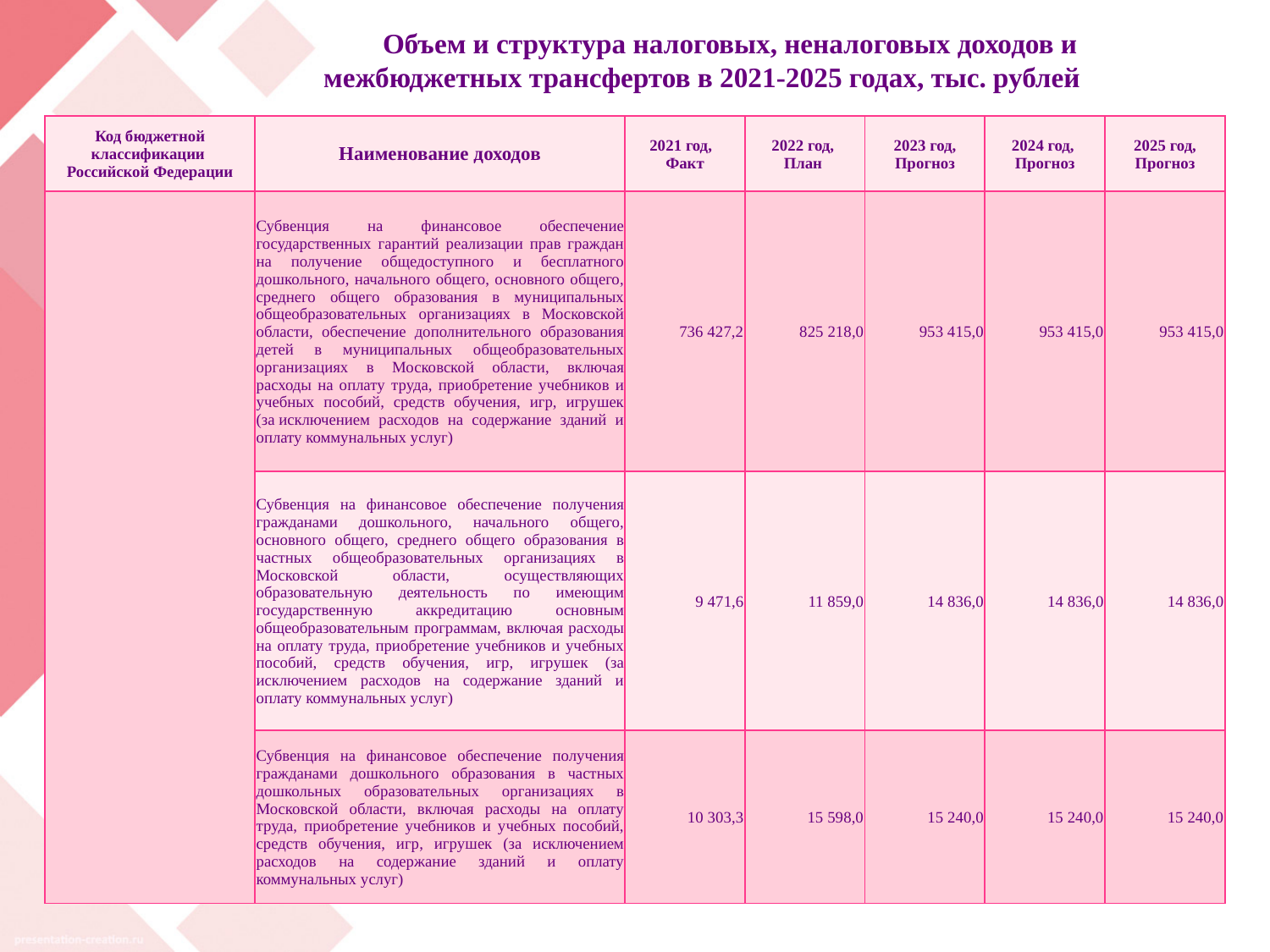

# Объем и структура налоговых, неналоговых доходов и межбюджетных трансфертов в 2021-2025 годах, тыс. рублей
| Код бюджетной классификации Российской Федерации | Наименование доходов | 2021 год, Факт | 2022 год, План | 2023 год, Прогноз | 2024 год, Прогноз | 2025 год, Прогноз |
| --- | --- | --- | --- | --- | --- | --- |
|  | Субвенция на финансовое обеспечение государственных гарантий реализации прав граждан на получение общедоступного и бесплатного дошкольного, начального общего, основного общего, среднего общего образования в муниципальных общеобразовательных организациях в Московской области, обеспечение дополнительного образования детей в муниципальных общеобразовательных организациях в Московской области, включая расходы на оплату труда, приобретение учебников и учебных пособий, средств обучения, игр, игрушек (за исключением расходов на содержание зданий и оплату коммунальных услуг) | 736 427,2 | 825 218,0 | 953 415,0 | 953 415,0 | 953 415,0 |
|  | Субвенция на финансовое обеспечение получения гражданами дошкольного, начального общего, основного общего, среднего общего образования в частных общеобразовательных организациях в Московской области, осуществляющих образовательную деятельность по имеющим государственную аккредитацию основным общеобразовательным программам, включая расходы на оплату труда, приобретение учебников и учебных пособий, средств обучения, игр, игрушек (за исключением расходов на содержание зданий и оплату коммунальных услуг) | 9 471,6 | 11 859,0 | 14 836,0 | 14 836,0 | 14 836,0 |
|  | Субвенция на финансовое обеспечение получения гражданами дошкольного образования в частных дошкольных образовательных организациях в Московской области, включая расходы на оплату труда, приобретение учебников и учебных пособий, средств обучения, игр, игрушек (за исключением расходов на содержание зданий и оплату коммунальных услуг) | 10 303,3 | 15 598,0 | 15 240,0 | 15 240,0 | 15 240,0 |